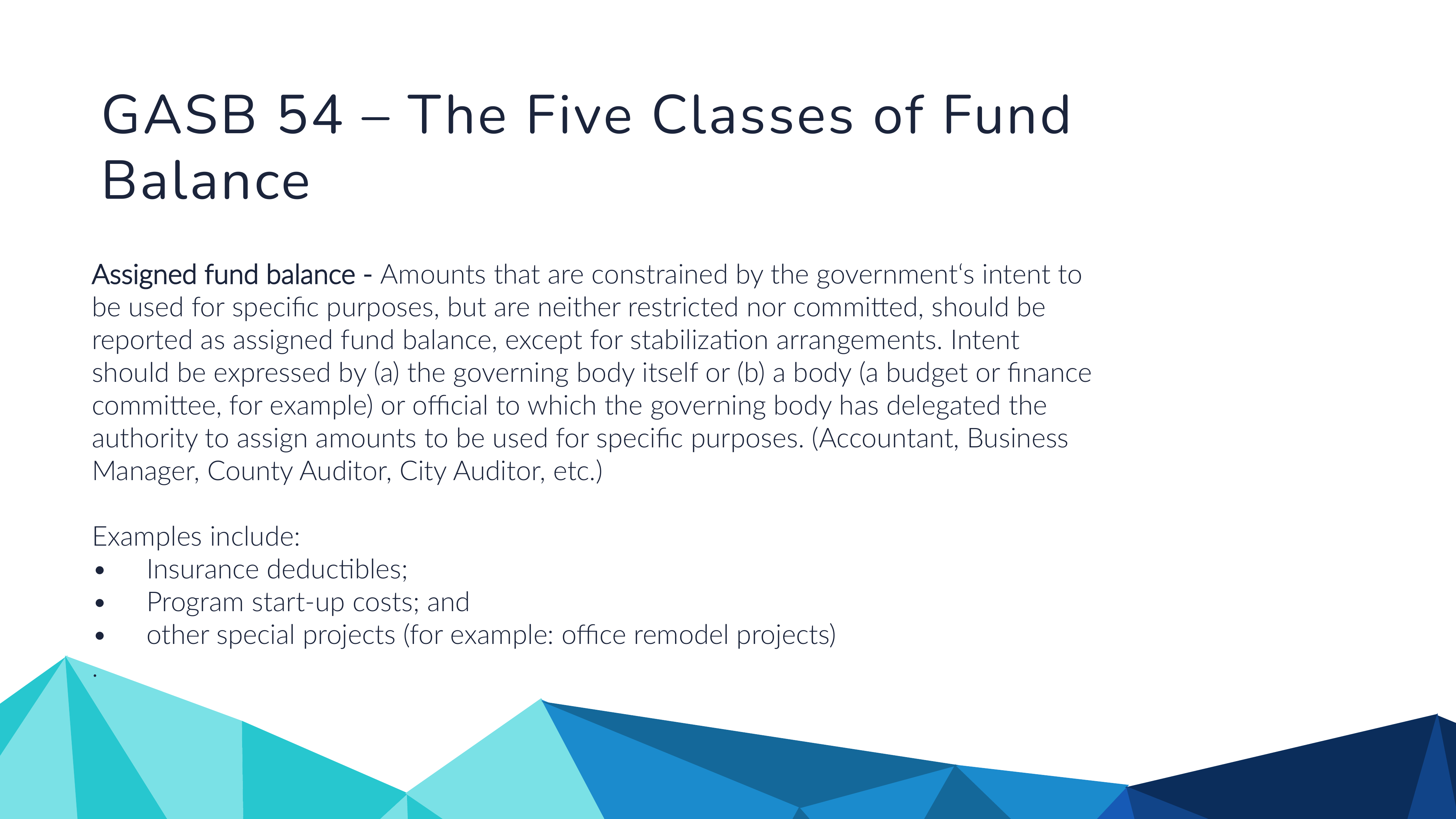

GASB 54 – The Five Classes of Fund Balance
Assigned fund balance - Amounts that are constrained by the government‘s intent to be used for specific purposes, but are neither restricted nor committed, should be reported as assigned fund balance, except for stabilization arrangements. Intent should be expressed by (a) the governing body itself or (b) a body (a budget or finance committee, for example) or official to which the governing body has delegated the authority to assign amounts to be used for specific purposes. (Accountant, Business Manager, County Auditor, City Auditor, etc.)

Examples include:
•	Insurance deductibles;
•	Program start-up costs; and
•	other special projects (for example: office remodel projects)
.